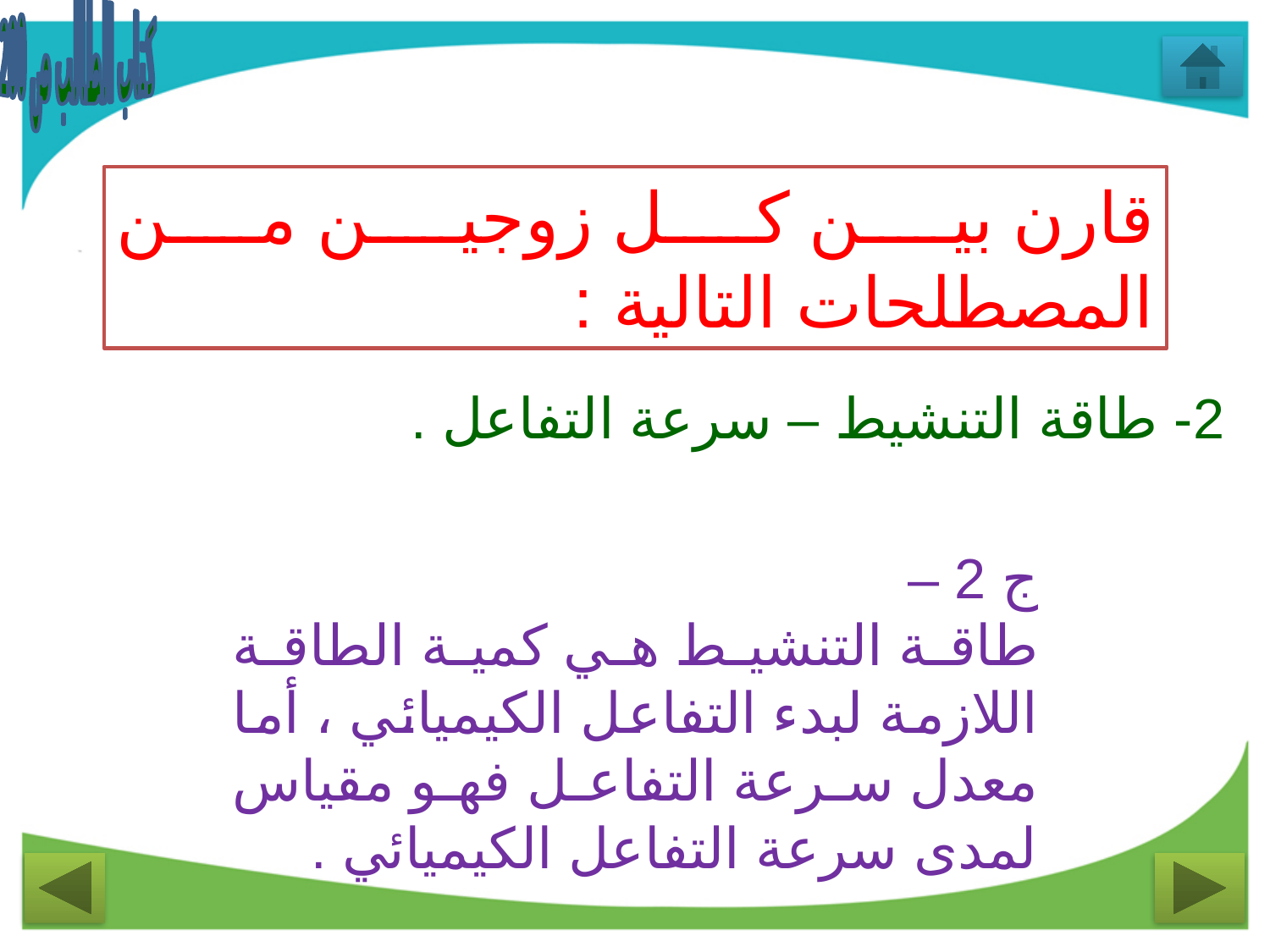

كتاب الطالب ص 200

قارن بين كل زوجين من المصطلحات التالية :
2- طاقة التنشيط – سرعة التفاعل .
ج 2 –
طاقة التنشيط هي كمية الطاقة اللازمة لبدء التفاعل الكيميائي ، أما معدل سرعة التفاعل فهو مقياس لمدى سرعة التفاعل الكيميائي .